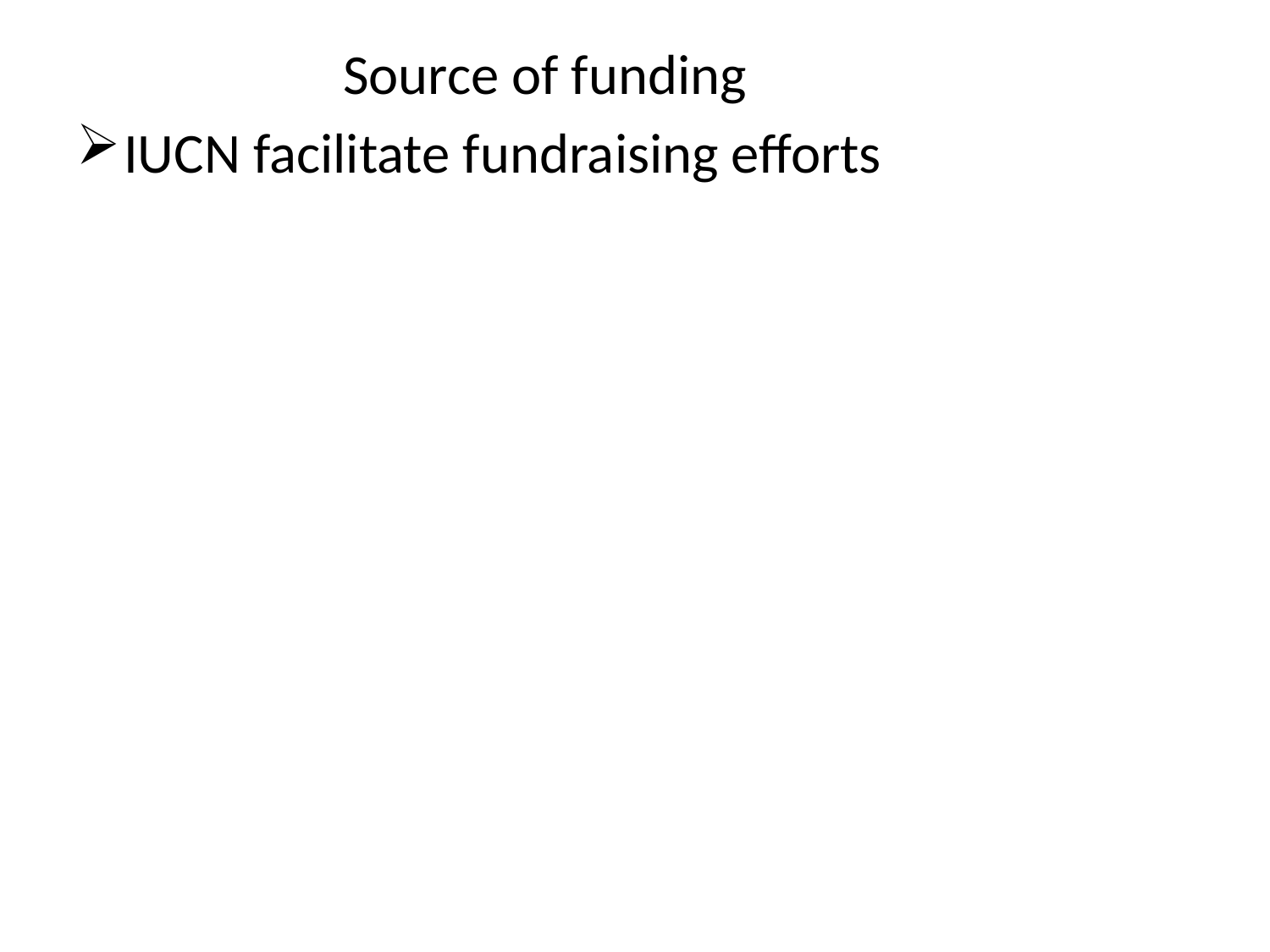

Source of funding
IUCN facilitate fundraising efforts